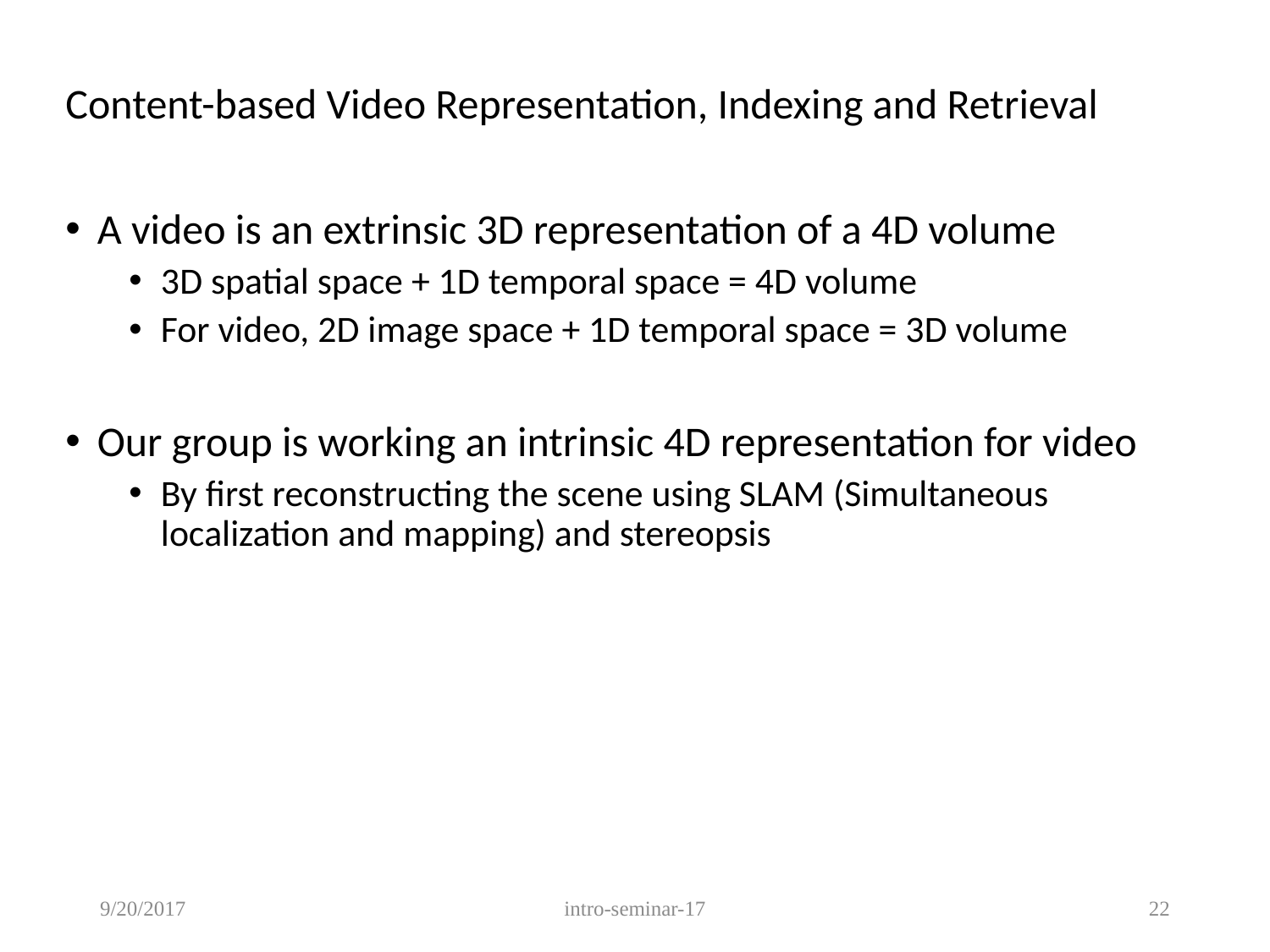

# Content-based Video Representation, Indexing and Retrieval
A video is an extrinsic 3D representation of a 4D volume
3D spatial space + 1D temporal space = 4D volume
For video, 2D image space + 1D temporal space = 3D volume

Our group is working an intrinsic 4D representation for video
By first reconstructing the scene using SLAM (Simultaneous localization and mapping) and stereopsis
9/20/2017
intro-seminar-17
22